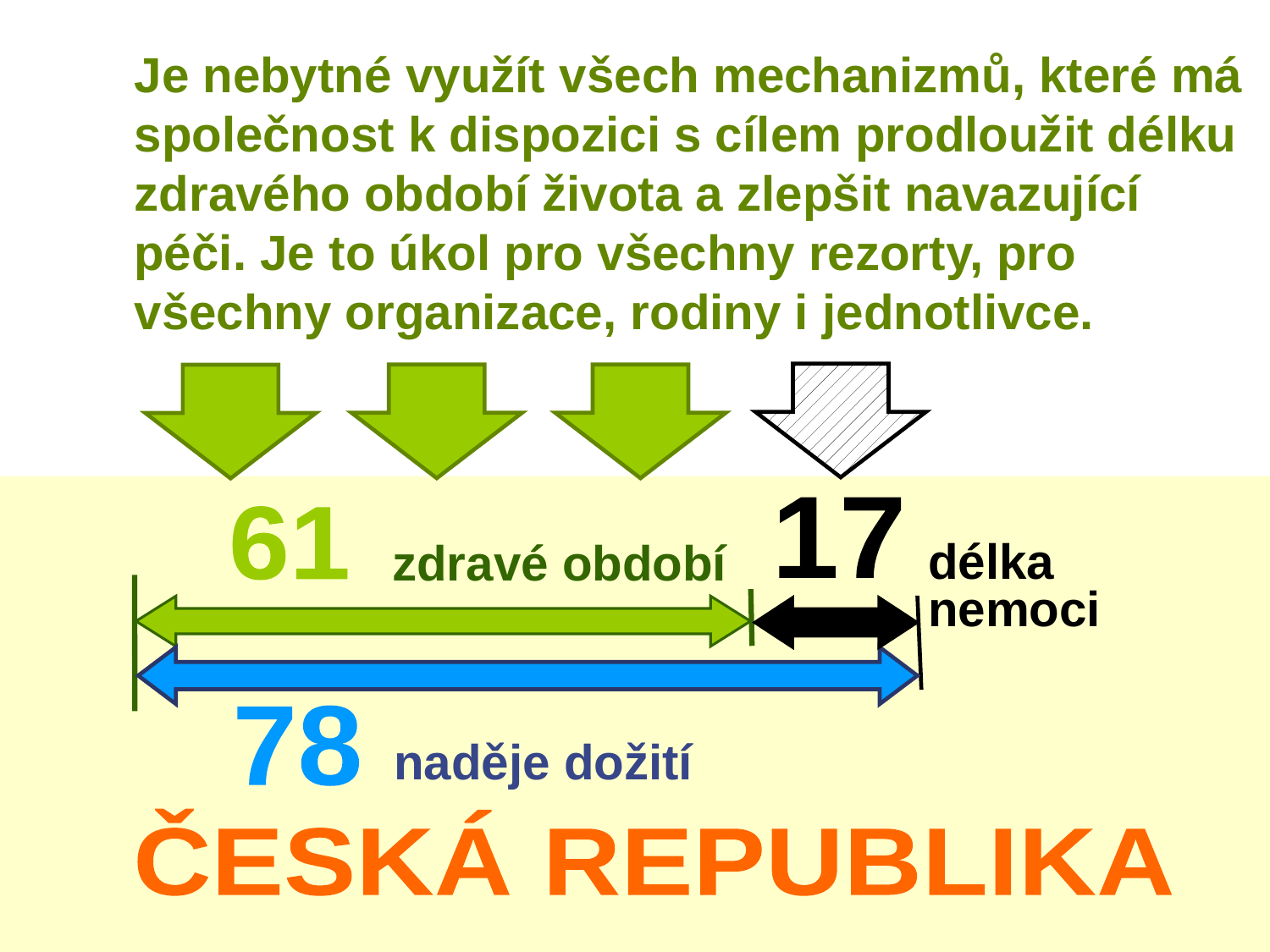

Je nebytné využít všech mechanizmů, které má společnost k dispozici s cílem prodloužit délku zdravého období života a zlepšit navazující péči. Je to úkol pro všechny rezorty, pro všechny organizace, rodiny i jednotlivce.

17
61
zdravé období
délka
nemoci

78
naděje dožití
ČESKÁ REPUBLIKA